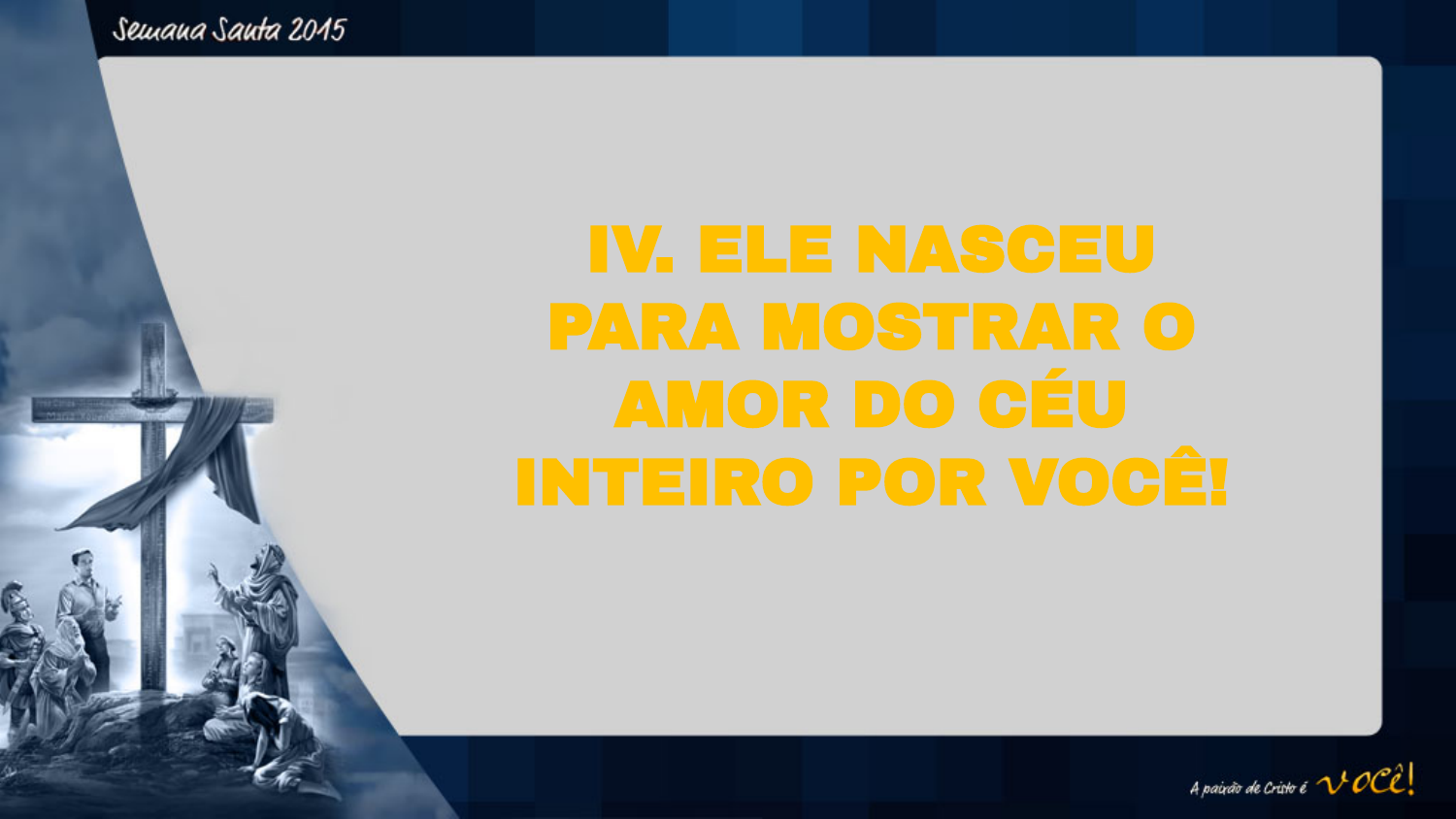

IV. ELE NASCEU PARA MOSTRAR O AMOR DO CÉU INTEIRO POR VOCÊ!